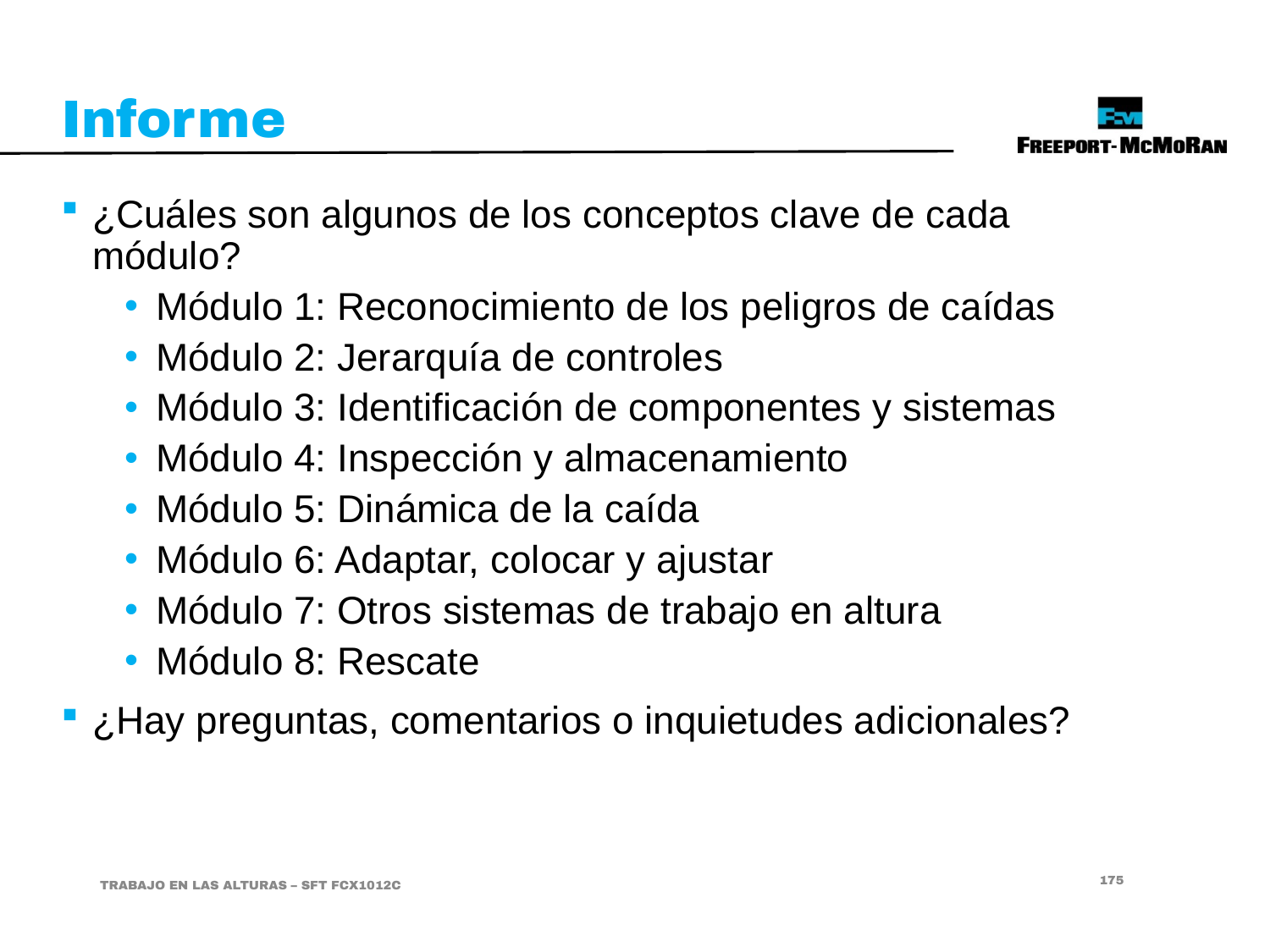

Informe
¿Cuáles son algunos de los conceptos clave de cada módulo?
Módulo 1: Reconocimiento de los peligros de caídas
Módulo 2: Jerarquía de controles
Módulo 3: Identificación de componentes y sistemas
Módulo 4: Inspección y almacenamiento
Módulo 5: Dinámica de la caída
Módulo 6: Adaptar, colocar y ajustar
Módulo 7: Otros sistemas de trabajo en altura
Módulo 8: Rescate
¿Hay preguntas, comentarios o inquietudes adicionales?
175
TRABAJO EN LAS ALTURAS – SFT FCX1012C